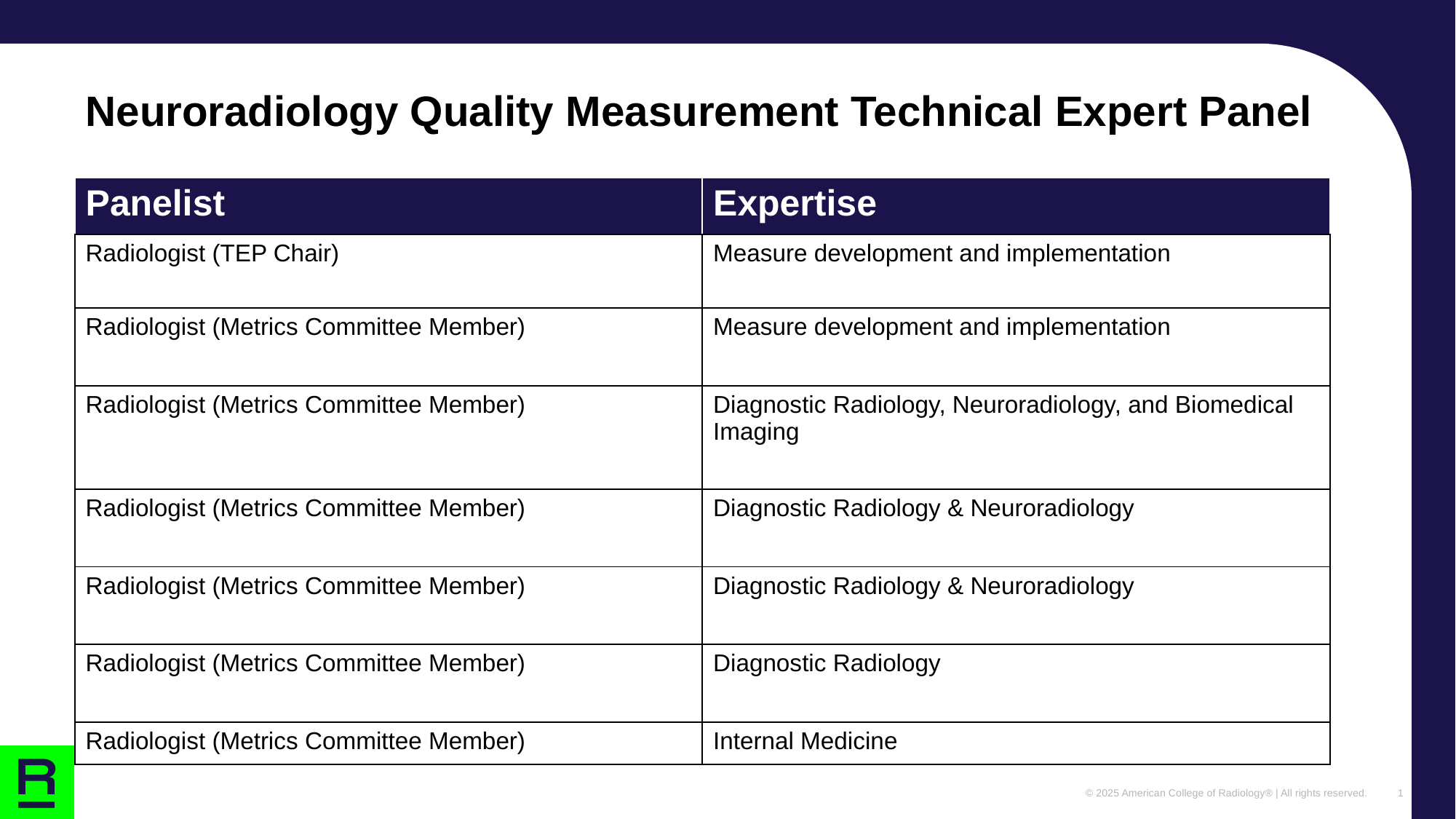

# Neuroradiology Quality Measurement Technical Expert Panel
| Panelist | Expertise |
| --- | --- |
| Radiologist (TEP Chair) | Measure development and implementation |
| Radiologist (Metrics Committee Member) | Measure development and implementation |
| Radiologist (Metrics Committee Member) | Diagnostic Radiology, Neuroradiology, and Biomedical Imaging |
| Radiologist (Metrics Committee Member) | Diagnostic Radiology & Neuroradiology |
| Radiologist (Metrics Committee Member) | Diagnostic Radiology & Neuroradiology |
| Radiologist (Metrics Committee Member) | Diagnostic Radiology |
| Radiologist (Metrics Committee Member) | Internal Medicine |